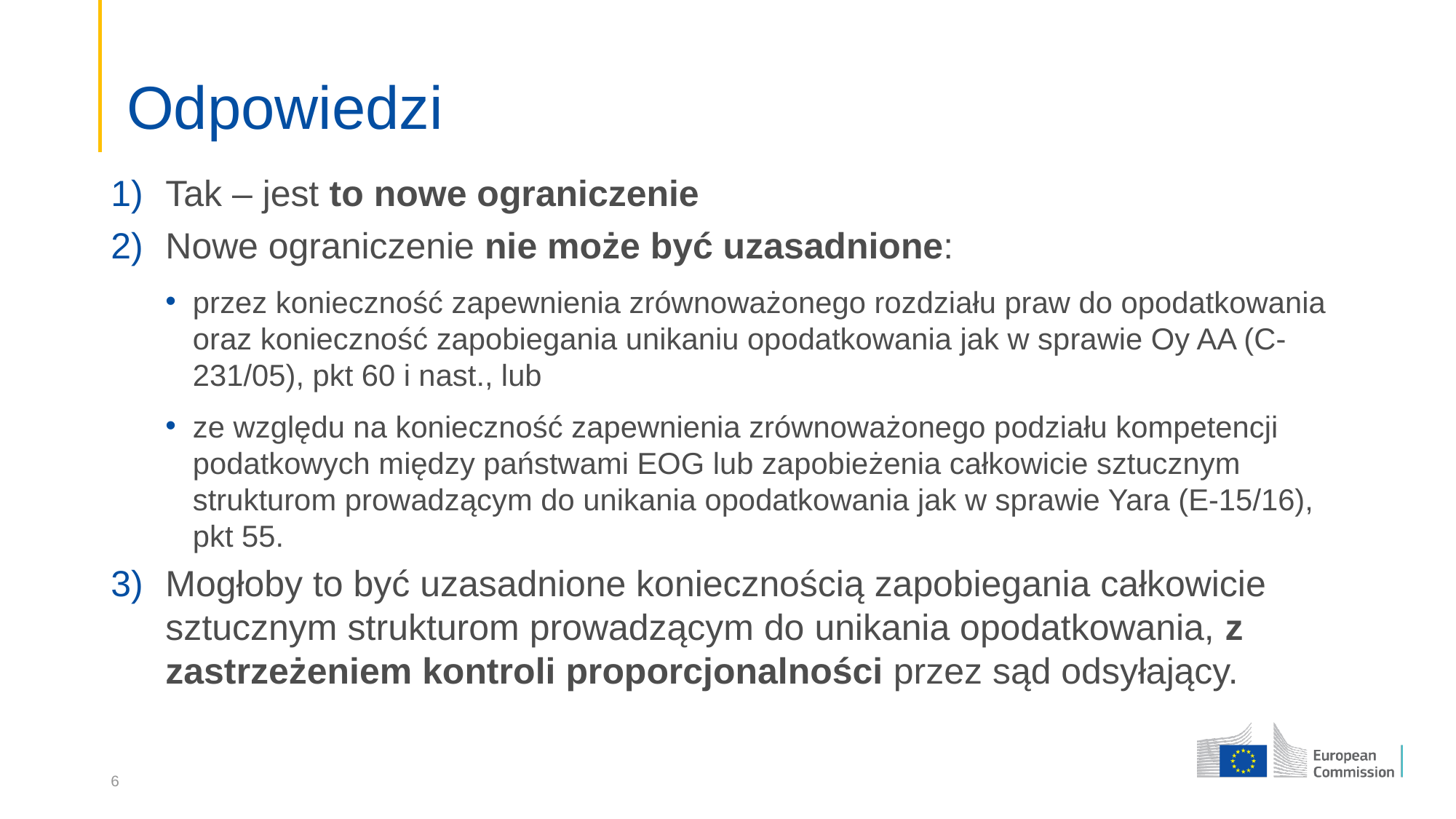

# Odpowiedzi
Tak – jest to nowe ograniczenie
Nowe ograniczenie nie może być uzasadnione:
przez konieczność zapewnienia zrównoważonego rozdziału praw do opodatkowania oraz konieczność zapobiegania unikaniu opodatkowania jak w sprawie Oy AA (C-231/05), pkt 60 i nast., lub
ze względu na konieczność zapewnienia zrównoważonego podziału kompetencji podatkowych między państwami EOG lub zapobieżenia całkowicie sztucznym strukturom prowadzącym do unikania opodatkowania jak w sprawie Yara (E-15/16), pkt 55.
Mogłoby to być uzasadnione koniecznością zapobiegania całkowicie sztucznym strukturom prowadzącym do unikania opodatkowania, z zastrzeżeniem kontroli proporcjonalności przez sąd odsyłający.

6